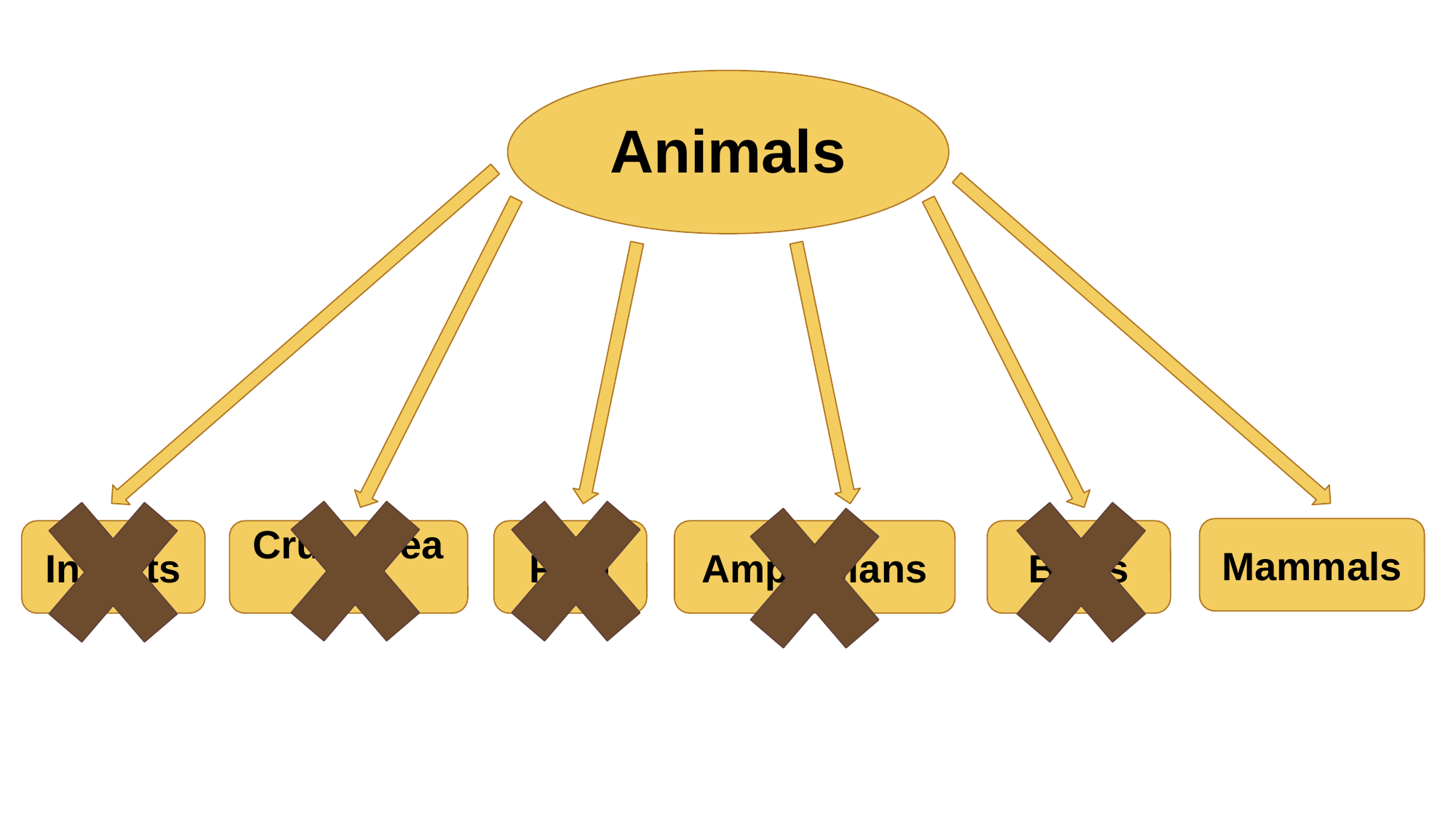

Animals

Mammals
Insects
Crustaceans
Fish
Amphibians
Birds